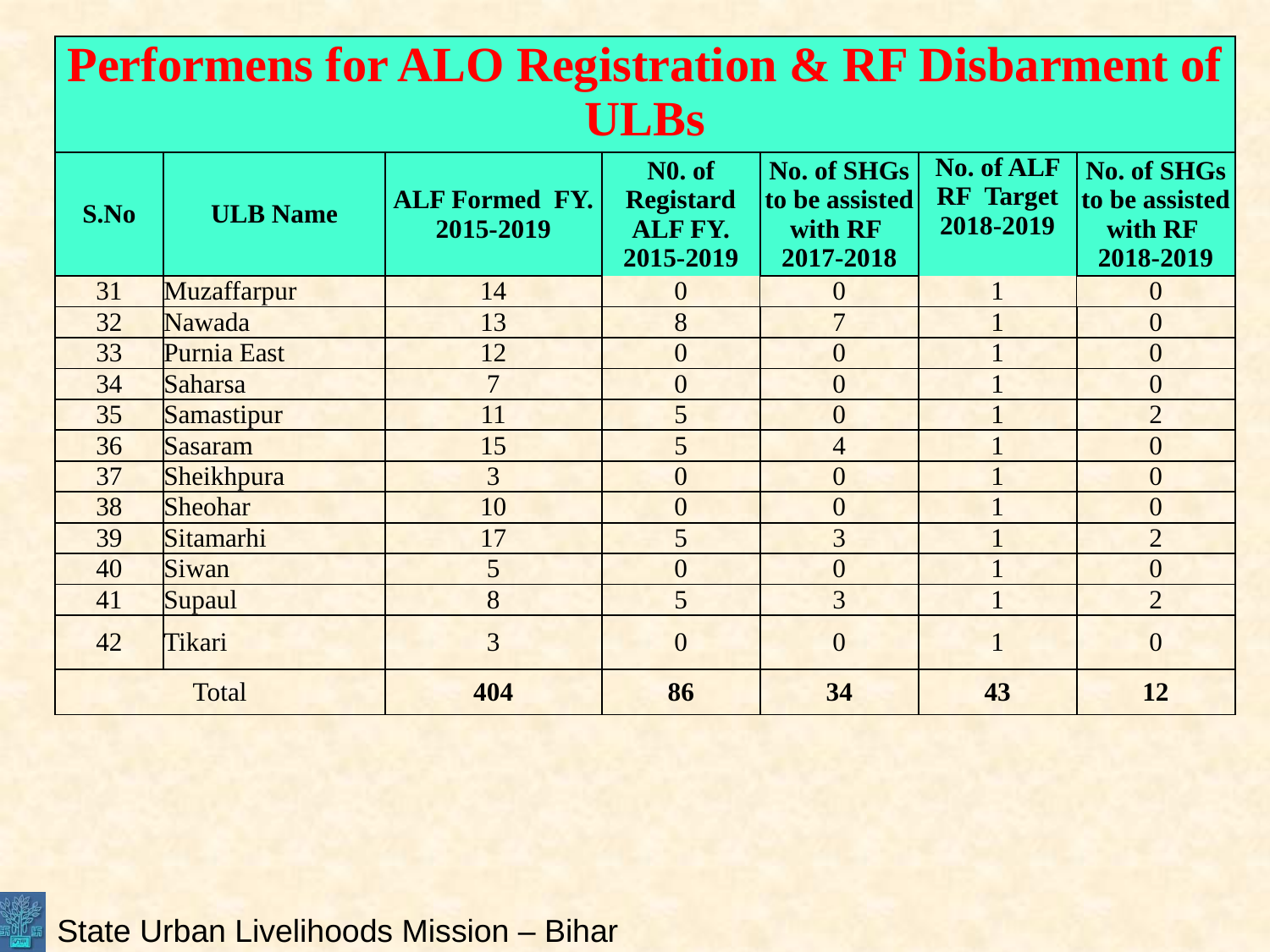

| Performens for ALO Registration & RF Disbarment of ULBs |  |  |  |  |  |  |
| --- | --- | --- | --- | --- | --- | --- |
| S.No | ULB Name | ALF Formed FY. 2015-2019 | N0. of Registard ALF FY. 2015-2019 | No. of SHGs to be assisted with RF 2017-2018 | No. of ALF RF Target 2018-2019 | No. of SHGs to be assisted with RF 2018-2019 |
| 31 | Muzaffarpur | 14 | 0 | 0 | 1 | 0 |
| 32 | Nawada | 13 | 8 | 7 | 1 | 0 |
| 33 | Purnia East | 12 | 0 | 0 | 1 | 0 |
| 34 | Saharsa | 7 | 0 | 0 | 1 | 0 |
| 35 | Samastipur | 11 | 5 | 0 | 1 | 2 |
| 36 | Sasaram | 15 | 5 | 4 | 1 | 0 |
| 37 | Sheikhpura | 3 | 0 | 0 | 1 | 0 |
| 38 | Sheohar | 10 | 0 | 0 | 1 | 0 |
| 39 | Sitamarhi | 17 | 5 | 3 | 1 | 2 |
| 40 | Siwan | 5 | 0 | 0 | 1 | 0 |
| 41 | Supaul | 8 | 5 | 3 | 1 | 2 |
| 42 | Tikari | 3 | 0 | 0 | 1 | 0 |
| Total |  | 404 | 86 | 34 | 43 | 12 |